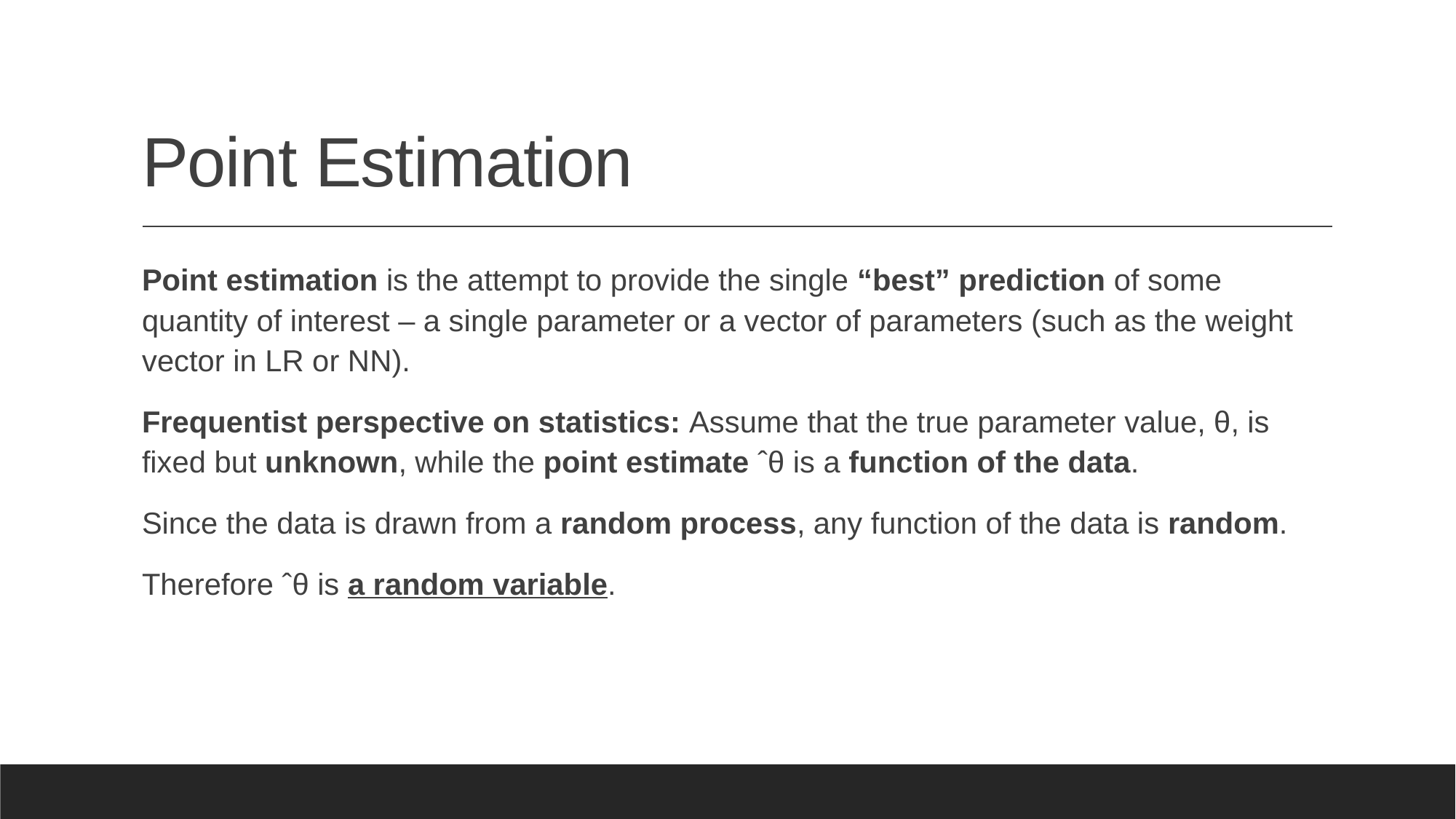

# Point Estimation
Point estimation is the attempt to provide the single “best” prediction of some quantity of interest – a single parameter or a vector of parameters (such as the weight vector in LR or NN).
Frequentist perspective on statistics: Assume that the true parameter value, θ, is fixed but unknown, while the point estimate ˆθ is a function of the data.
Since the data is drawn from a random process, any function of the data is random.
Therefore ˆθ is a random variable.